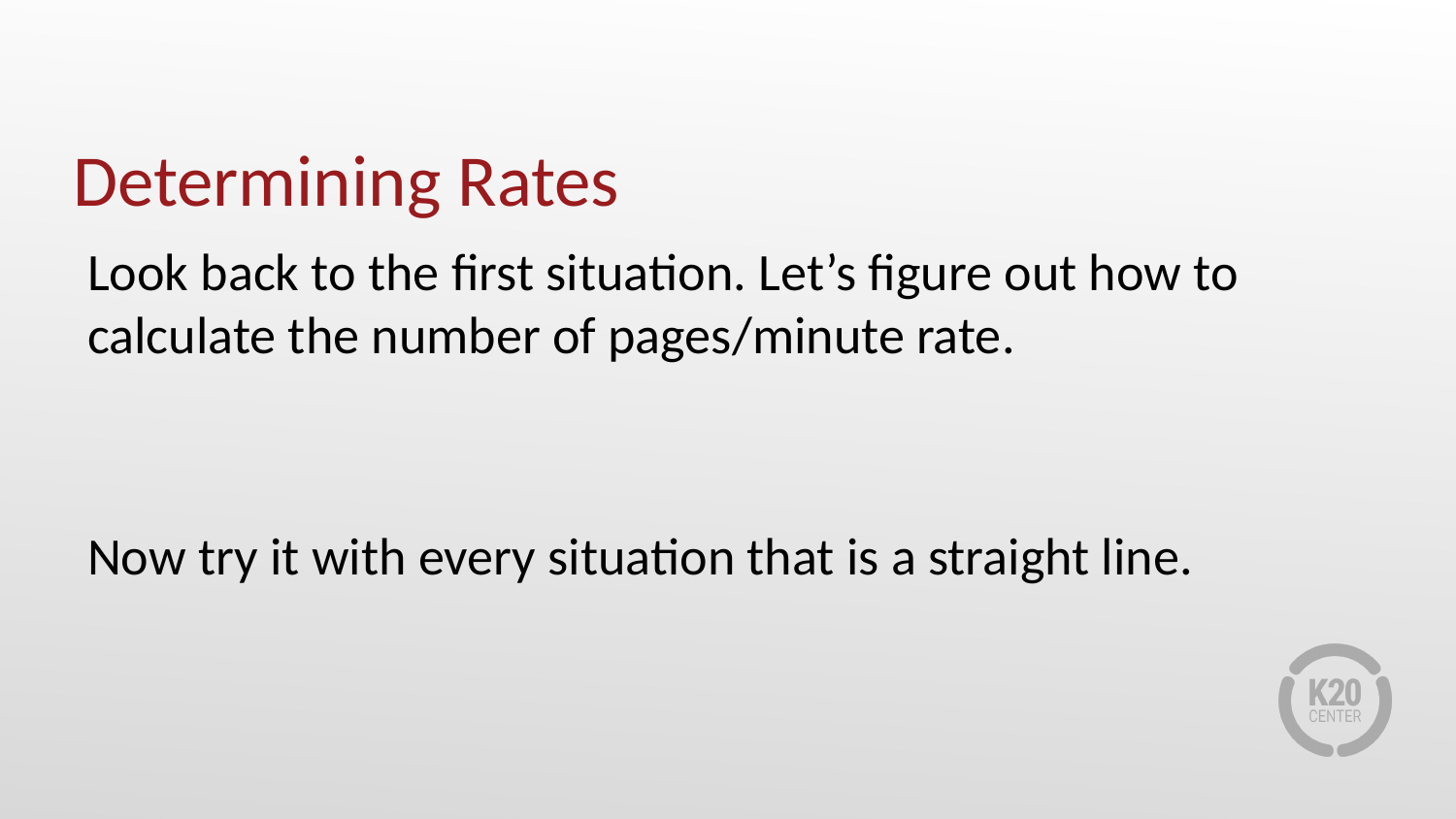

# Determining Rates
Look back to the first situation. Let’s figure out how to calculate the number of pages/minute rate.

Now try it with every situation that is a straight line.